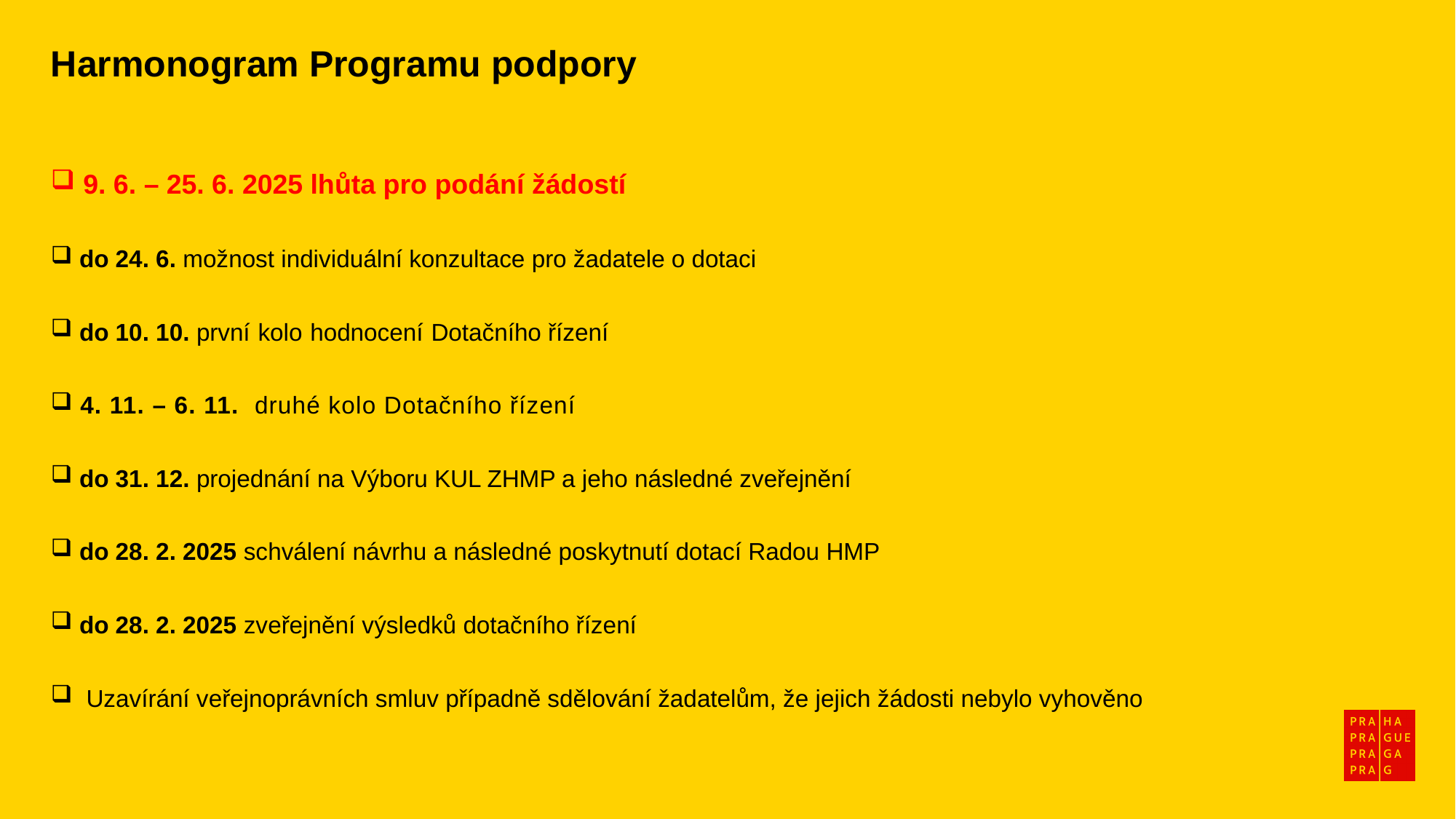

Harmonogram Programu podpory
 9. 6. – 25. 6. 2025 lhůta pro podání žádostí
 do 24. 6. možnost individuální konzultace pro žadatele o dotaci
 do 10. 10. první kolo hodnocení Dotačního řízení
 4. 11. – 6. 11.  druhé kolo Dotačního řízení
 do 31. 12. projednání na Výboru KUL ZHMP a jeho následné zveřejnění
 do 28. 2. 2025 schválení návrhu a následné poskytnutí dotací Radou HMP
 do 28. 2. 2025 zveřejnění výsledků dotačního řízení
  Uzavírání veřejnoprávních smluv případně sdělování žadatelům, že jejich žádosti nebylo vyhověno